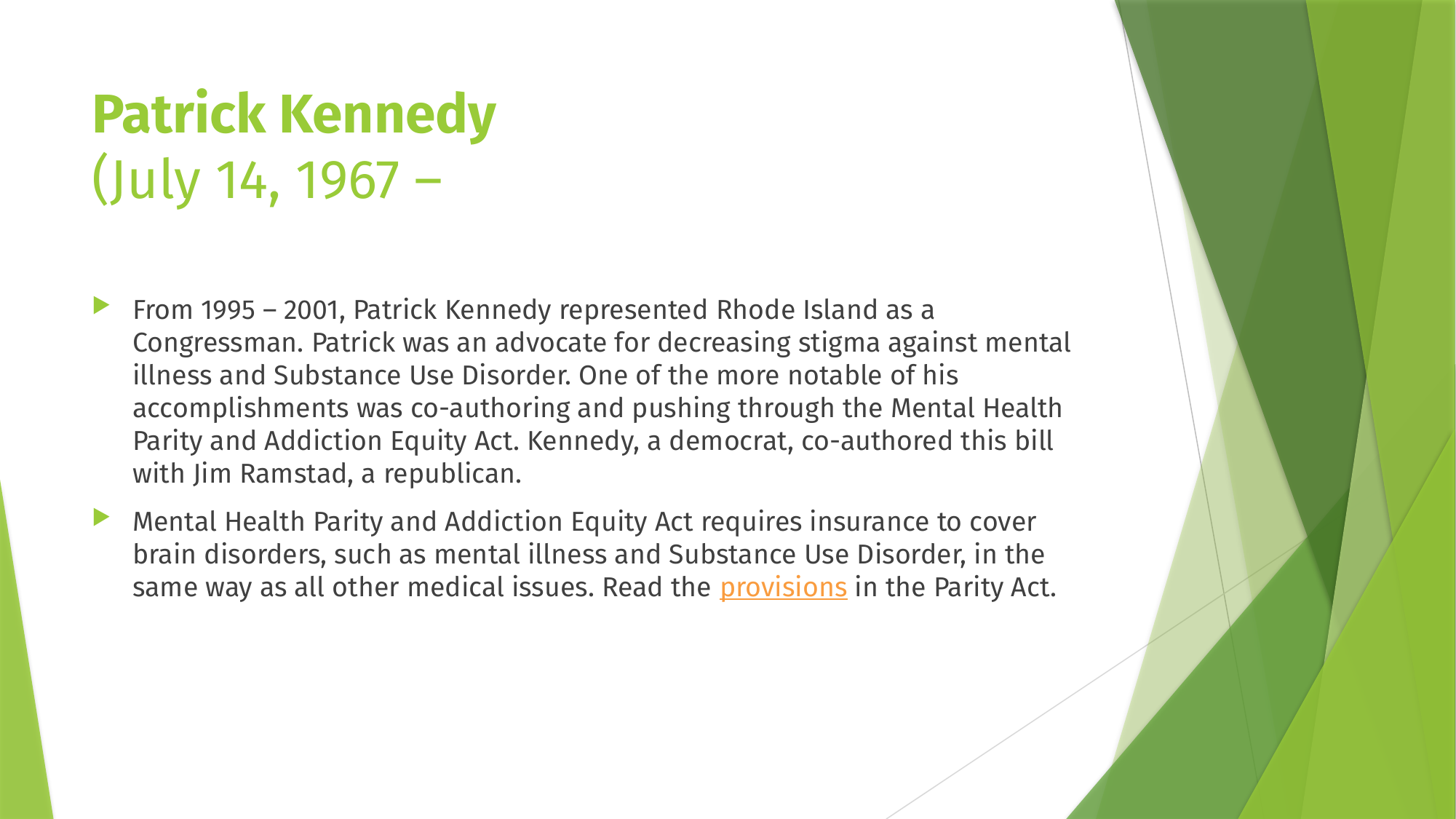

# Patrick Kennedy (July 14, 1967 –
From 1995 – 2001, Patrick Kennedy represented Rhode Island as a Congressman. Patrick was an advocate for decreasing stigma against mental illness and Substance Use Disorder. One of the more notable of his accomplishments was co-authoring and pushing through the Mental Health Parity and Addiction Equity Act. Kennedy, a democrat, co-authored this bill with Jim Ramstad, a republican.
Mental Health Parity and Addiction Equity Act requires insurance to cover brain disorders, such as mental illness and Substance Use Disorder, in the same way as all other medical issues. Read the provisions in the Parity Act.